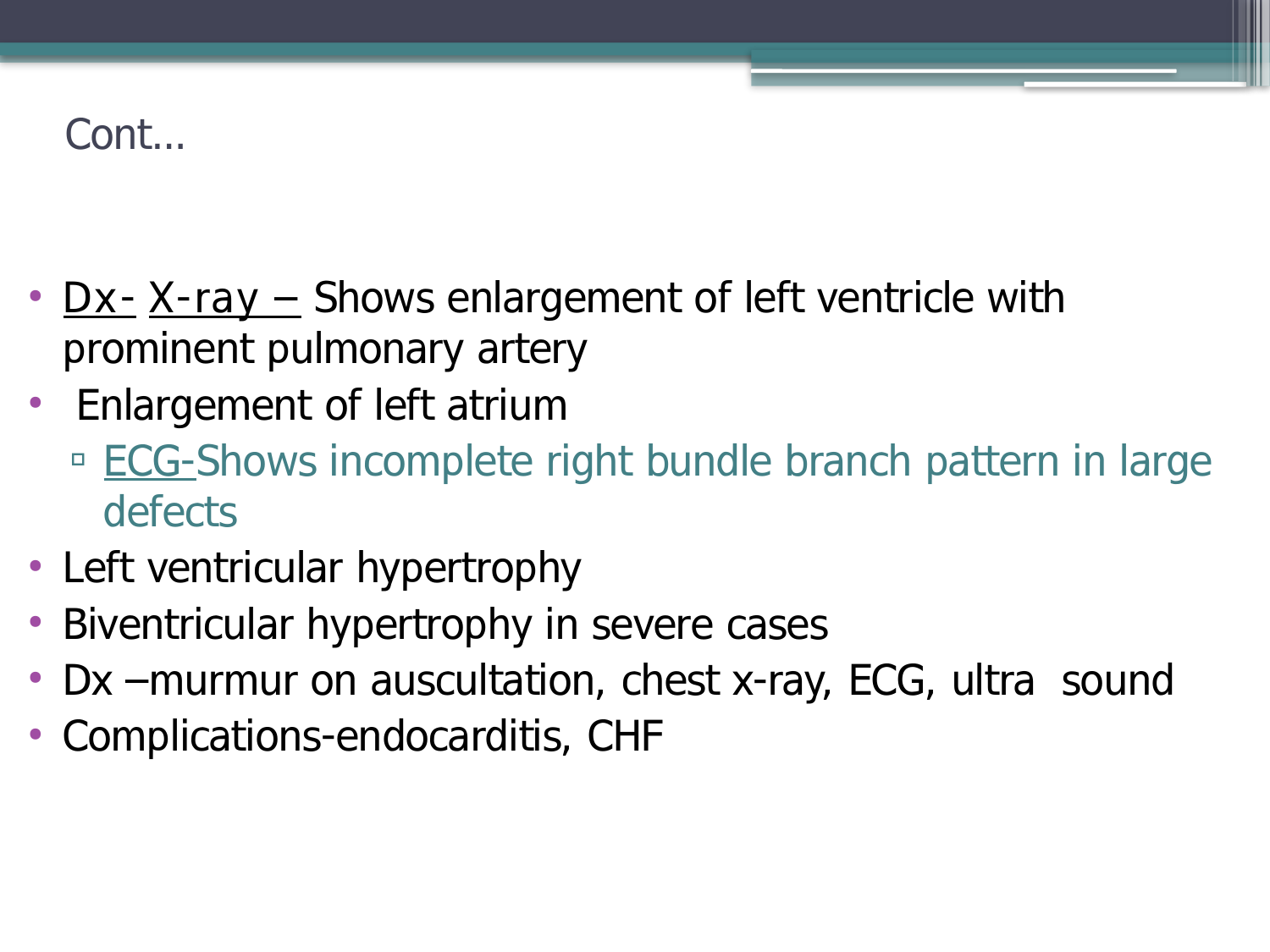

# Cont…
Dx- X-ray – Shows enlargement of left ventricle with prominent pulmonary artery
 Enlargement of left atrium
ECG-Shows incomplete right bundle branch pattern in large defects
Left ventricular hypertrophy
Biventricular hypertrophy in severe cases
Dx –murmur on auscultation, chest x-ray, ECG, ultra  sound
Complications-endocarditis, CHF